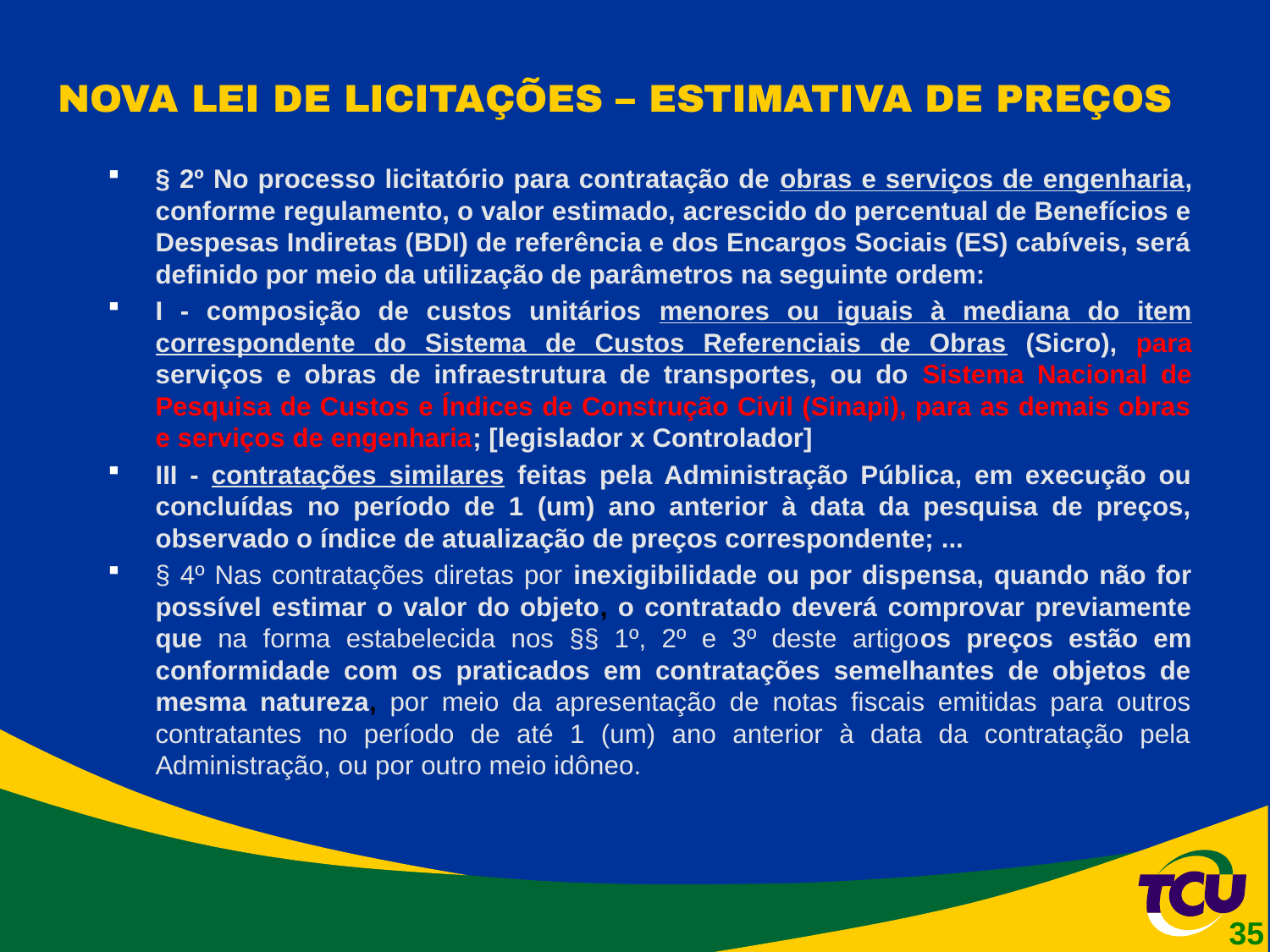

# NOVA LEI DE LICITAÇÕES – ESTIMATIVA DE PREÇOS

§ 2º No processo licitatório para contratação de obras e serviços de engenharia, conforme regulamento, o valor estimado, acrescido do percentual de Benefícios e Despesas Indiretas (BDI) de referência e dos Encargos Sociais (ES) cabíveis, será definido por meio da utilização de parâmetros na seguinte ordem:
I - composição de custos unitários menores ou iguais à mediana do item correspondente do Sistema de Custos Referenciais de Obras (Sicro), para serviços e obras de infraestrutura de transportes, ou do Sistema Nacional de Pesquisa de Custos e Índices de Construção Civil (Sinapi), para as demais obras e serviços de engenharia; [legislador x Controlador]
III - contratações similares feitas pela Administração Pública, em execução ou concluídas no período de 1 (um) ano anterior à data da pesquisa de preços, observado o índice de atualização de preços correspondente; ...
§ 4º Nas contratações diretas por inexigibilidade ou por dispensa, quando não for possível estimar o valor do objeto, o contratado deverá comprovar previamente que na forma estabelecida nos §§ 1º, 2º e 3º deste artigoos preços estão em conformidade com os praticados em contratações semelhantes de objetos de mesma natureza, por meio da apresentação de notas fiscais emitidas para outros contratantes no período de até 1 (um) ano anterior à data da contratação pela Administração, ou por outro meio idôneo.

35